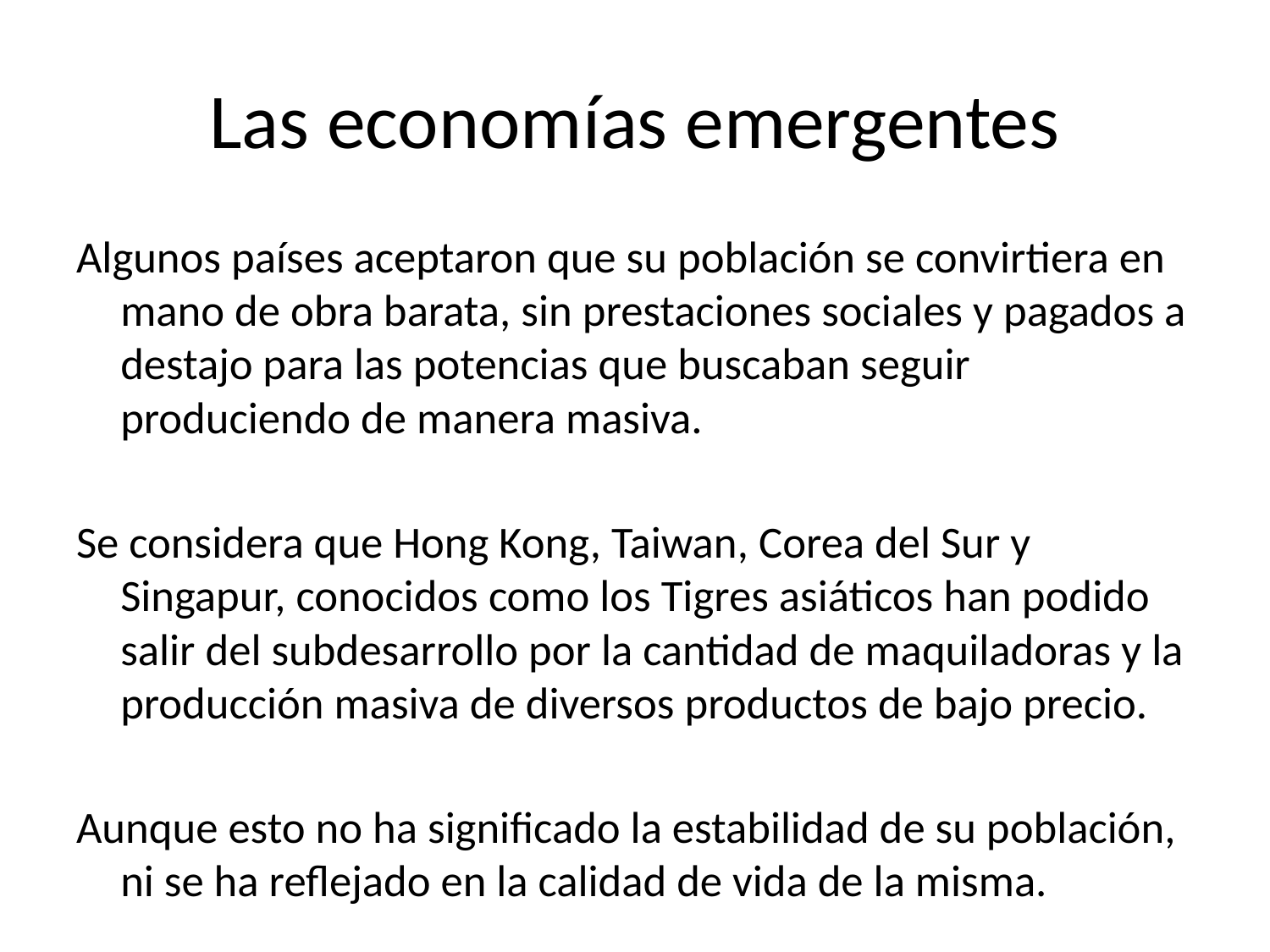

# Las economías emergentes
Algunos países aceptaron que su población se convirtiera en mano de obra barata, sin prestaciones sociales y pagados a destajo para las potencias que buscaban seguir produciendo de manera masiva.

Se considera que Hong Kong, Taiwan, Corea del Sur y Singapur, conocidos como los Tigres asiáticos han podido salir del subdesarrollo por la cantidad de maquiladoras y la producción masiva de diversos productos de bajo precio.

Aunque esto no ha significado la estabilidad de su población, ni se ha reflejado en la calidad de vida de la misma.